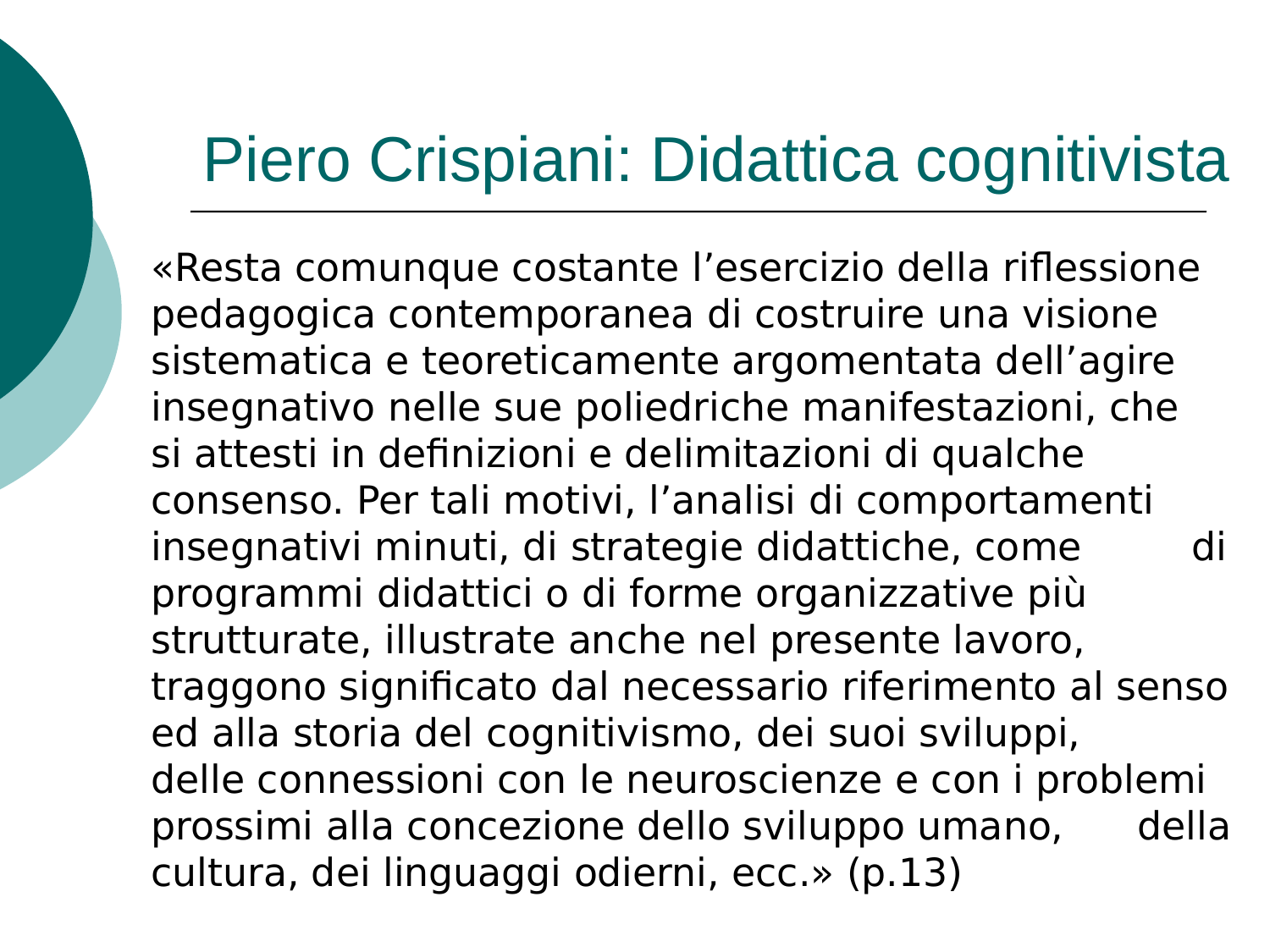

# Piero Crispiani: Didattica cognitivista
«Resta comunque costante l’esercizio della riflessione pedagogica contemporanea di costruire una visione sistematica e teoreticamente argomentata dell’agire insegnativo nelle sue poliedriche manifestazioni, che  si attesti in definizioni e delimitazioni di qualche consenso. Per tali motivi, l’analisi di comportamenti insegnativi minuti, di strategie didattiche, come         di programmi didattici o di forme organizzative più strutturate, illustrate anche nel presente lavoro, traggono significato dal necessario riferimento al senso ed alla storia del cognitivismo, dei suoi sviluppi,     delle connessioni con le neuroscienze e con i problemi prossimi alla concezione dello sviluppo umano,      della cultura, dei linguaggi odierni, ecc.» (p.13)